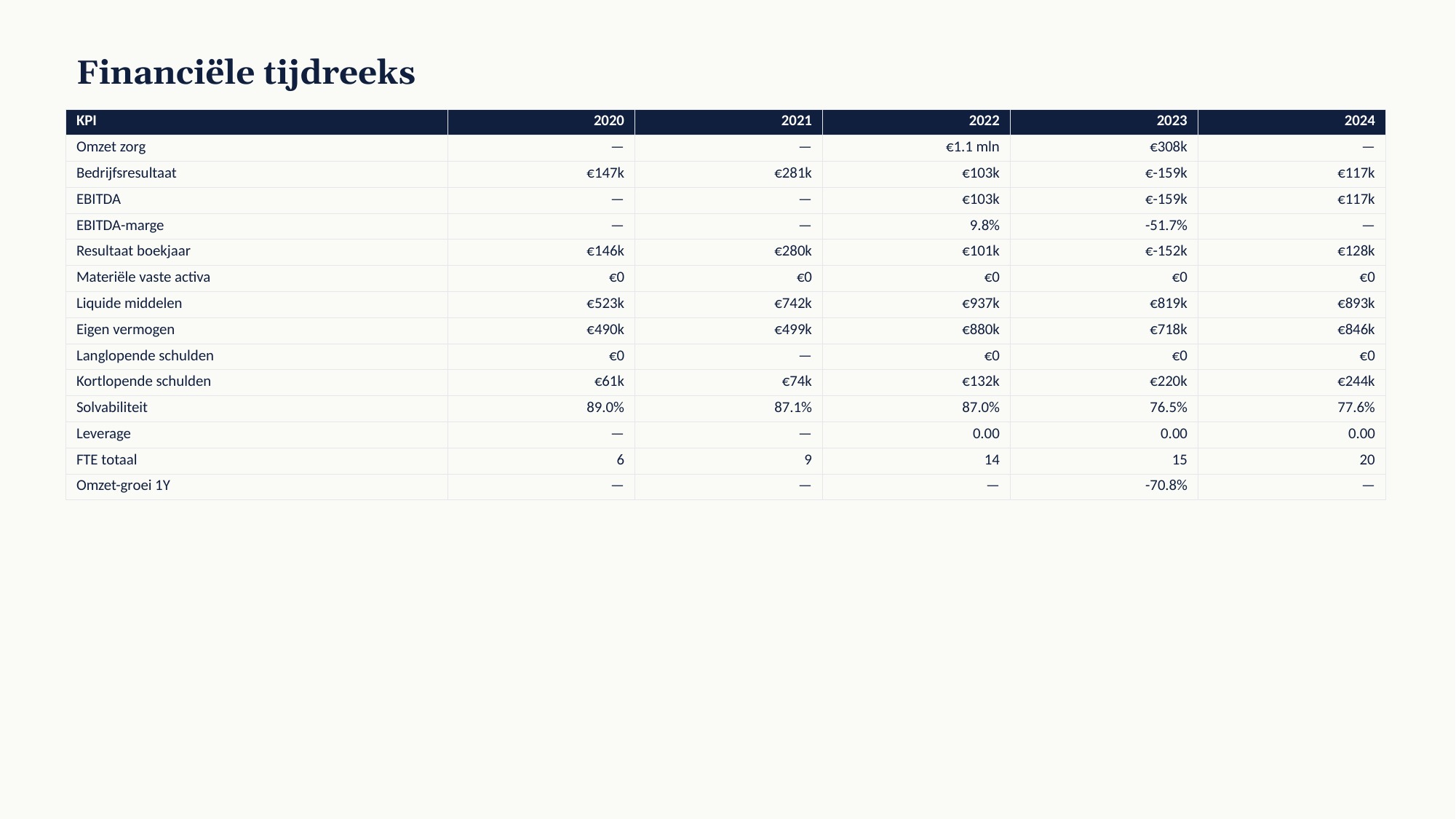

Financiële tijdreeks
| KPI | 2020 | 2021 | 2022 | 2023 | 2024 |
| --- | --- | --- | --- | --- | --- |
| Omzet zorg | — | — | €1.1 mln | €308k | — |
| Bedrijfsresultaat | €147k | €281k | €103k | €-159k | €117k |
| EBITDA | — | — | €103k | €-159k | €117k |
| EBITDA-marge | — | — | 9.8% | -51.7% | — |
| Resultaat boekjaar | €146k | €280k | €101k | €-152k | €128k |
| Materiële vaste activa | €0 | €0 | €0 | €0 | €0 |
| Liquide middelen | €523k | €742k | €937k | €819k | €893k |
| Eigen vermogen | €490k | €499k | €880k | €718k | €846k |
| Langlopende schulden | €0 | — | €0 | €0 | €0 |
| Kortlopende schulden | €61k | €74k | €132k | €220k | €244k |
| Solvabiliteit | 89.0% | 87.1% | 87.0% | 76.5% | 77.6% |
| Leverage | — | — | 0.00 | 0.00 | 0.00 |
| FTE totaal | 6 | 9 | 14 | 15 | 20 |
| Omzet-groei 1Y | — | — | — | -70.8% | — |